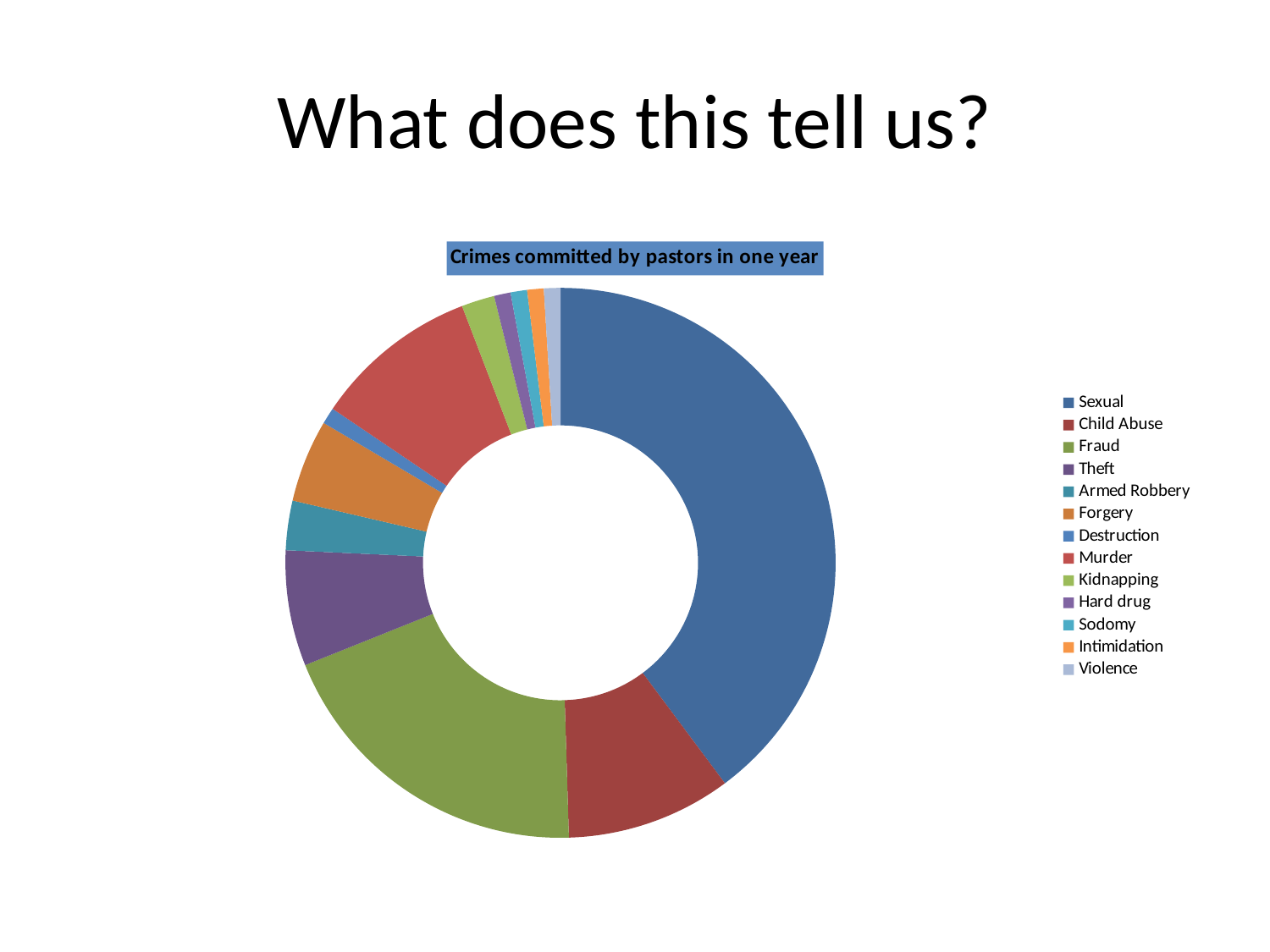

# What does this tell us?

### Chart: Crimes committed by pastors in one year

| Category | Numbers |
|---|---|
| Sexual | 41.0 |
| Child Abuse | 10.0 |
| Fraud | 20.0 |
| Theft | 7.0 |
| Armed Robbery | 3.0 |
| Forgery | 5.0 |
| Destruction | 1.0 |
| Murder | 10.0 |
| Kidnapping | 2.0 |
| Hard drug | 1.0 |
| Sodomy | 1.0 |
| Intimidation | 1.0 |
| Violence | 1.0 |